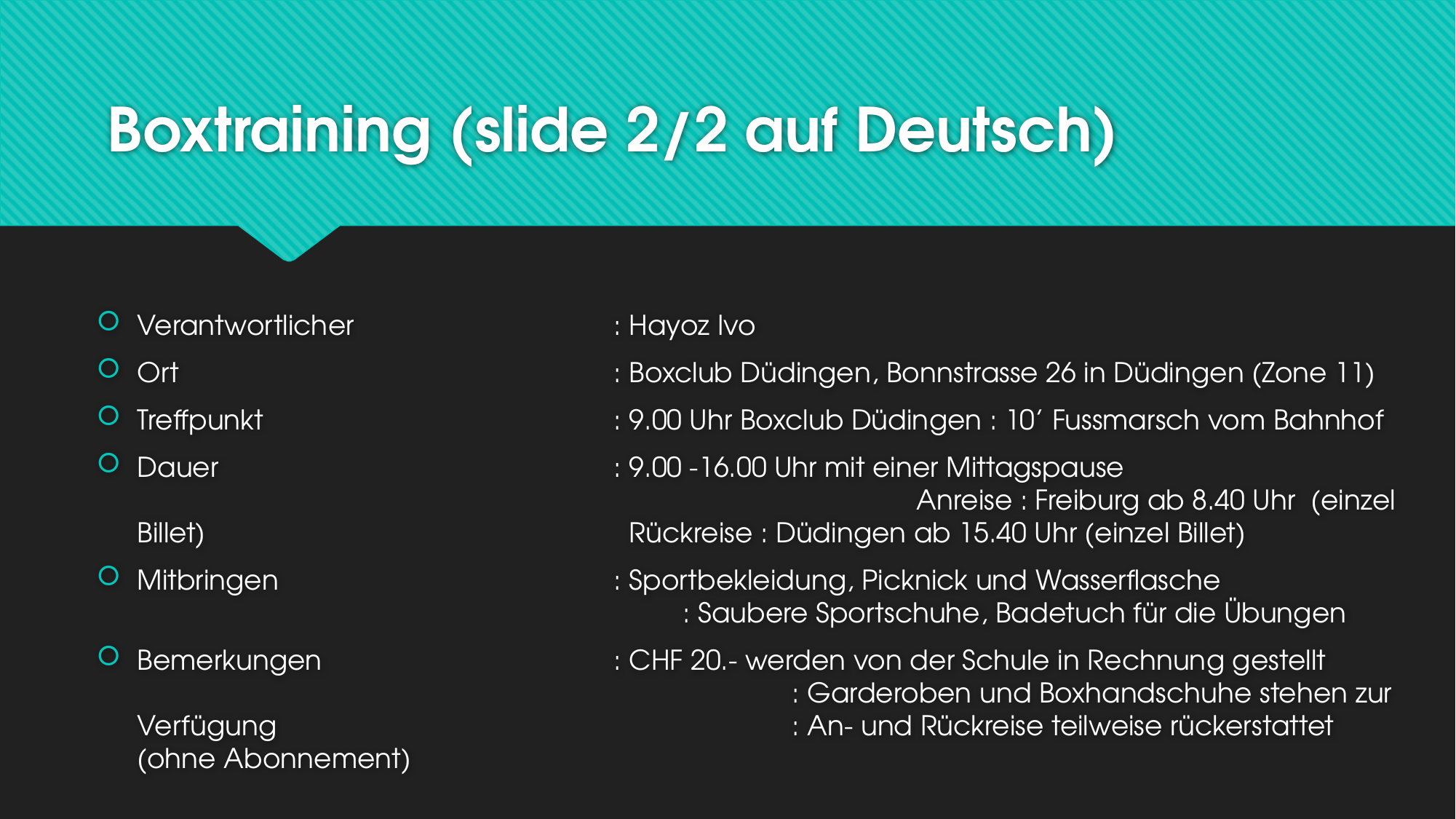

# Boxtraining (slide 2/2 auf Deutsch)

Verantwortlicher	: Hayoz Ivo
Ort 	: Boxclub Düdingen, Bonnstrasse 26 in Düdingen (Zone 11)
Treffpunkt 	: 9.00 Uhr Boxclub Düdingen : 10’ Fussmarsch vom Bahnhof
Dauer	: 9.00 -16.00 Uhr mit einer Mittagspause                                                                                                                                	  Anreise : Freiburg ab 8.40 Uhr  (einzel Billet)                                    	  Rückreise : Düdingen ab 15.40 Uhr (einzel Billet)
Mitbringen	: Sportbekleidung, Picknick und Wasserflasche                                                                                             	: Saubere Sportschuhe, Badetuch für die Übungen
Bemerkungen 	: CHF 20.- werden von der Schule in Rechnung gestellt 	 			: Garderoben und Boxhandschuhe stehen zur Verfügung 			: An- und Rückreise teilweise rückerstattet (ohne Abonnement)